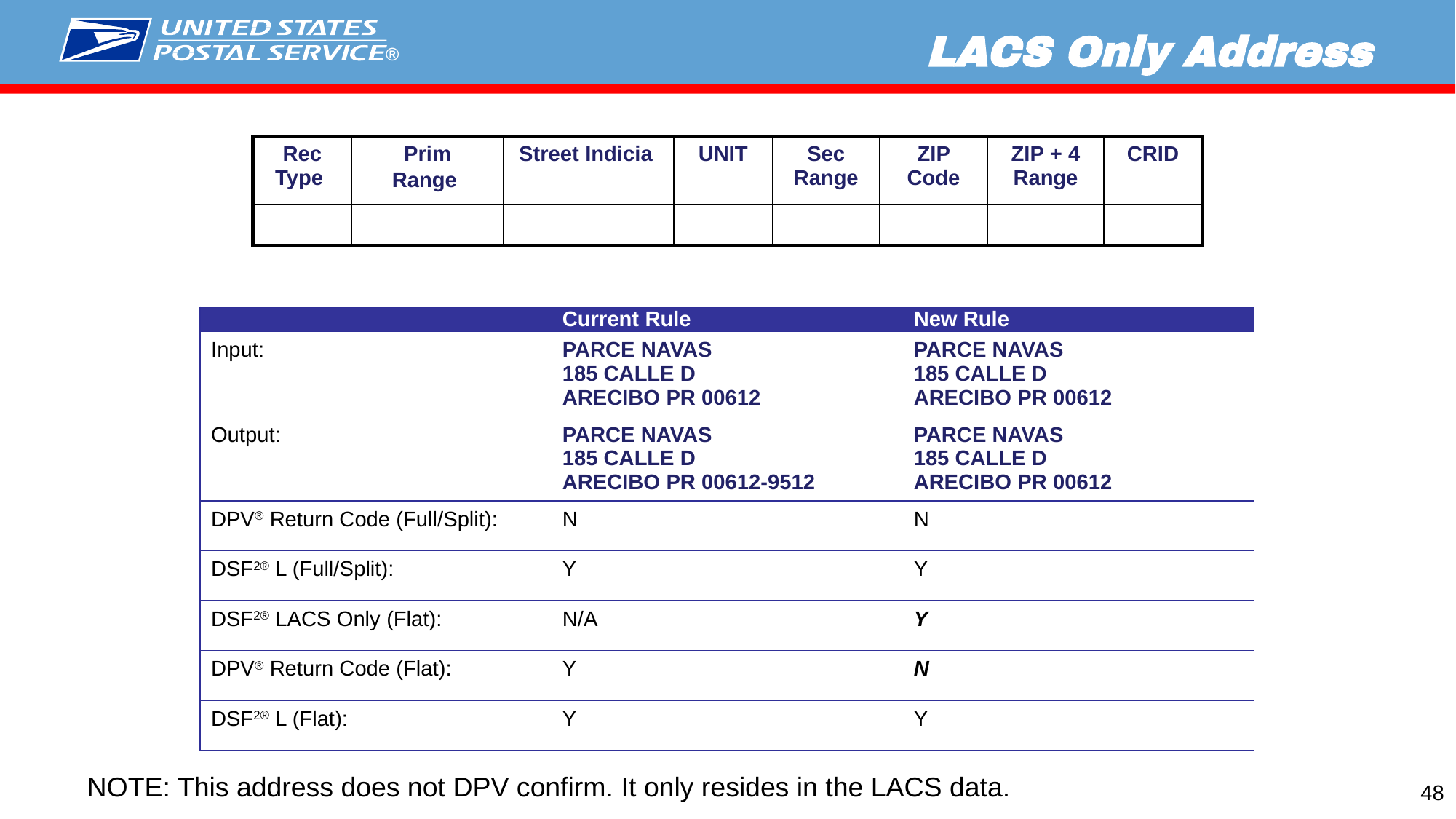

LACS Only Address
| Rec Type | Prim Range | Street Indicia | UNIT | Sec Range | ZIP Code | ZIP + 4 Range | CRID |
| --- | --- | --- | --- | --- | --- | --- | --- |
|  |  |  |  |  |  |  |  |
|  | Current Rule | New Rule |
| --- | --- | --- |
| Input: | PARCE NAVAS 185 CALLE D ARECIBO PR 00612 | PARCE NAVAS 185 CALLE D ARECIBO PR 00612 |
| Output: | PARCE NAVAS 185 CALLE D ARECIBO PR 00612-9512 | PARCE NAVAS 185 CALLE D ARECIBO PR 00612 |
| DPV® Return Code (Full/Split): | N | N |
| DSF2® L (Full/Split): | Y | Y |
| DSF2® LACS Only (Flat): | N/A | Y |
| DPV® Return Code (Flat): | Y | N |
| DSF2® L (Flat): | Y | Y |
NOTE: This address does not DPV confirm. It only resides in the LACS data.
48